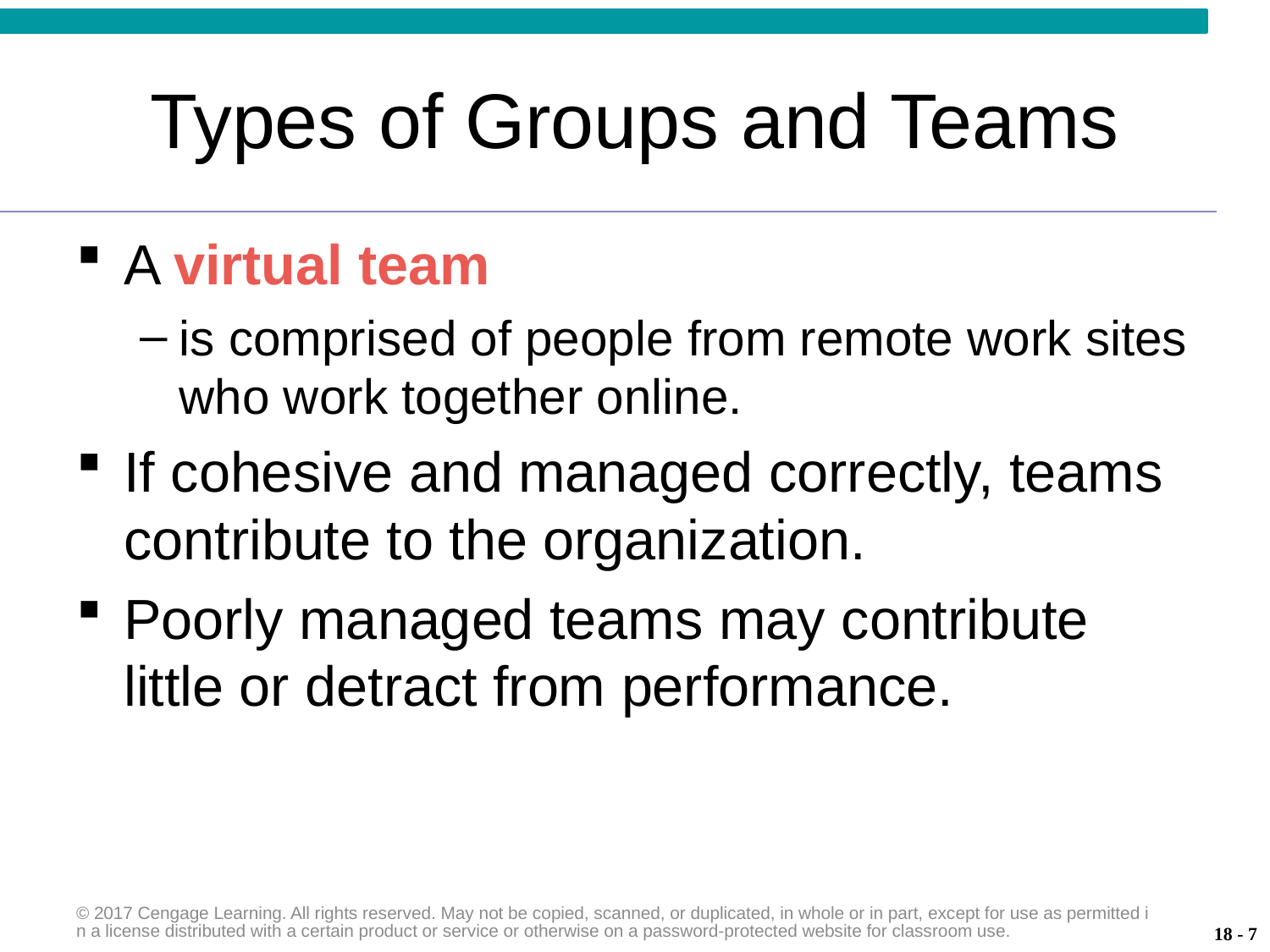

# Types of Groups and Teams
A virtual team
is comprised of people from remote work sites who work together online.
If cohesive and managed correctly, teams contribute to the organization.
Poorly managed teams may contribute little or detract from performance.
© 2017 Cengage Learning. All rights reserved. May not be copied, scanned, or duplicated, in whole or in part, except for use as permitted in a license distributed with a certain product or service or otherwise on a password-protected website for classroom use.